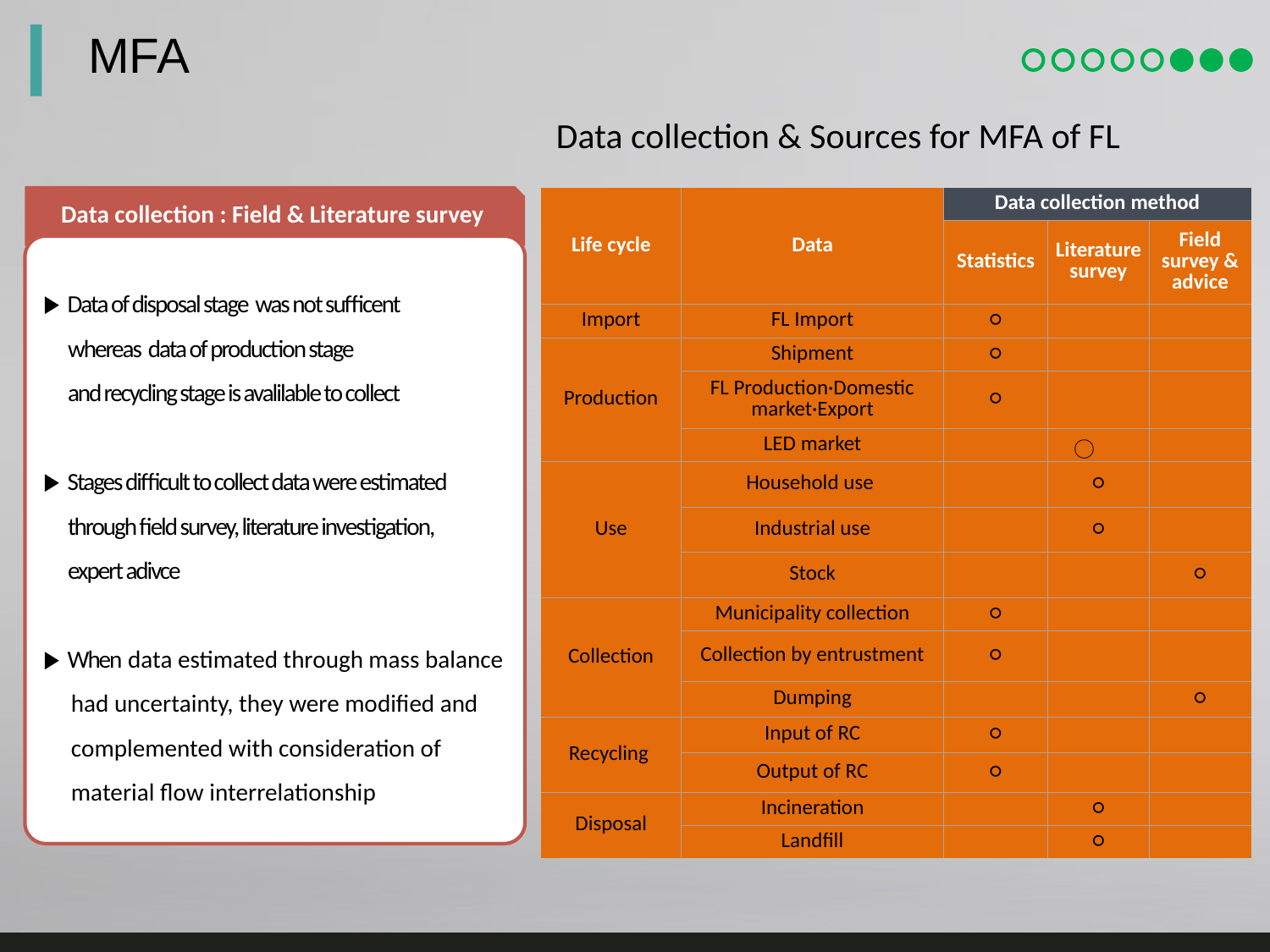

MFA

Data collection & Sources for MFA of FL
Data collection : Field & Literature survey

| Life cycle | Data | Data collection method |  |  |
| --- | --- | --- | --- | --- |
|  |  | Statistics | Literature survey | Field survey & advice |
| Import | FL Import | ○ |  |  |
| Production | Shipment | ○ |  |  |
|  | FL Production·Domestic market·Export | ○ |  |  |
|  | LED market |  | ○ |  |
| Use | Household use |  | ○ |  |
|  | Industrial use |  | ○ |  |
|  | Stock |  |  | ○ |
| Collection | Municipality collection | ○ |  |  |
|  | Collection by entrustment | ○ |  |  |
|  | Dumping |  |  | ○ |
| Recycling | Input of RC | ○ |  |  |
|  | Output of RC | ○ |  |  |
| Disposal | Incineration |  | ○ |  |
|  | Landfill |  | ○ |  |
▶  Data of disposal stage  was not sufficent
      whereas  data of production stage
      and recycling stage is avalilable to collect

▶  Stages difficult to collect data were estimated
      through field survey, literature investigation,
      expert adivce

▶  When  data estimated through mass balance
     had uncertainty, they were modified and
     complemented with consideration of
     material flow interrelationship